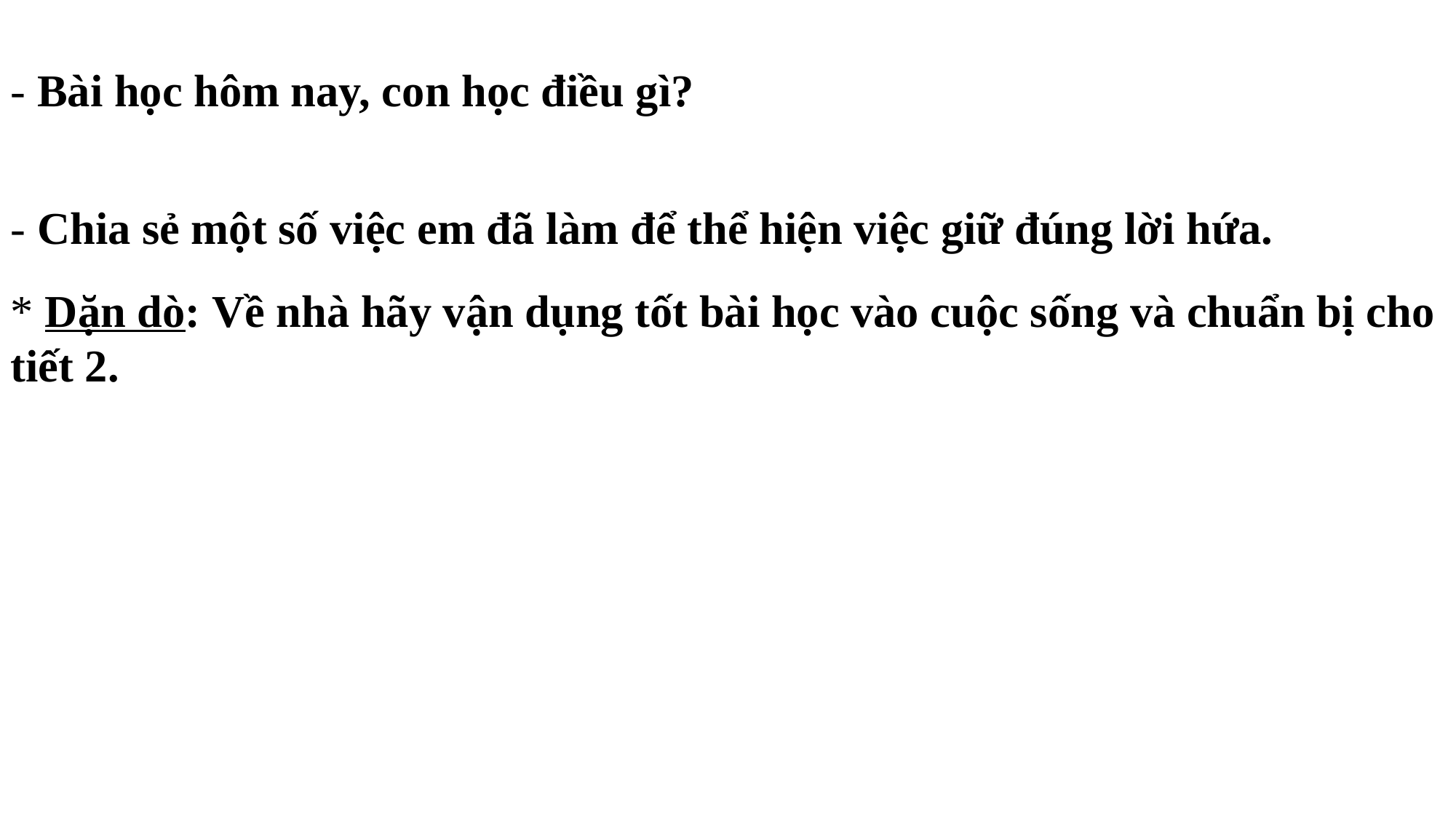

- Bài học hôm nay, con học điều gì?
- Chia sẻ một số việc em đã làm để thể hiện việc giữ đúng lời hứa.
* Dặn dò: Về nhà hãy vận dụng tốt bài học vào cuộc sống và chuẩn bị cho tiết 2.